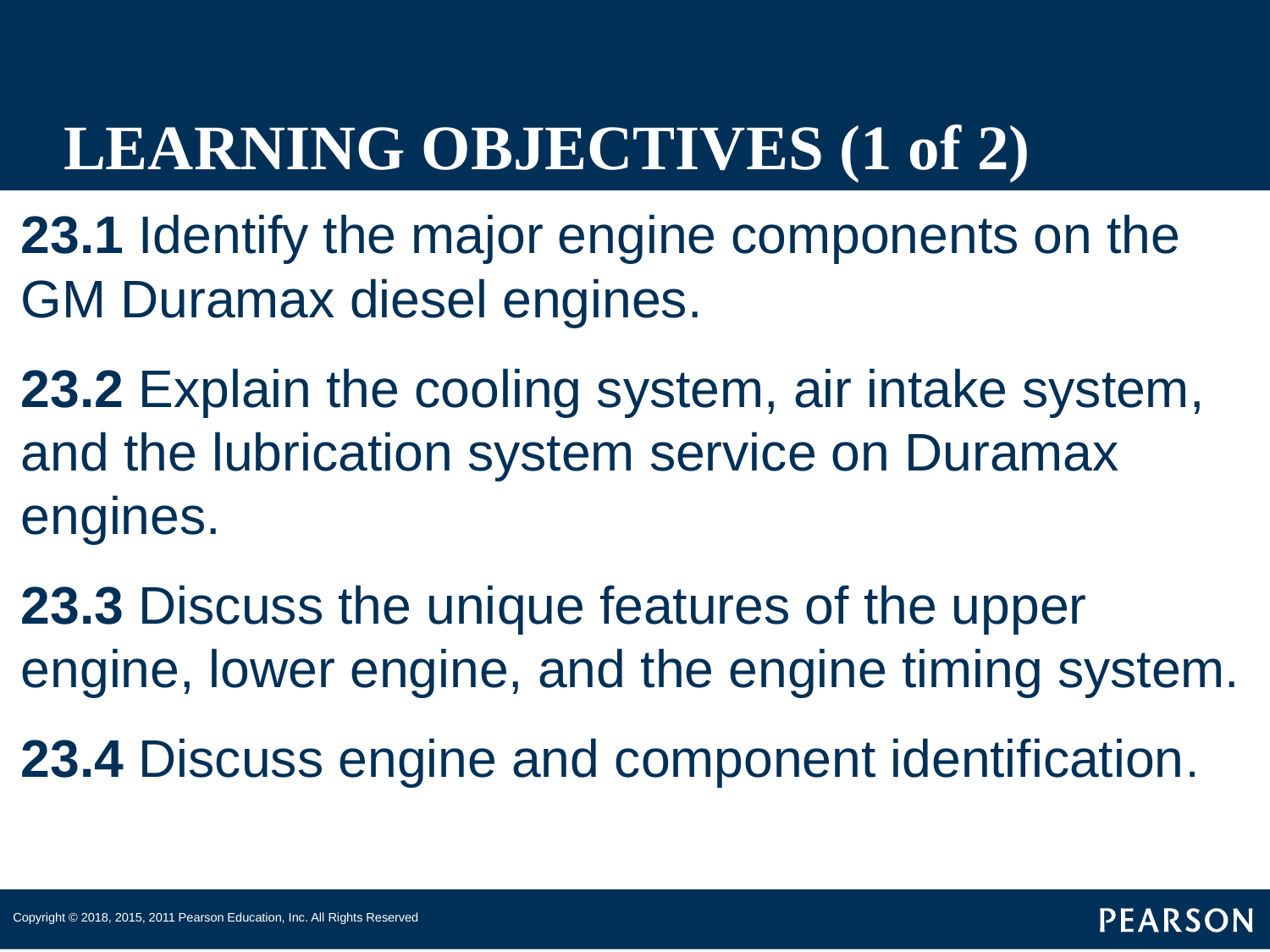

# LEARNING OBJECTIVES (1 of 2)
23.1 Identify the major engine components on the GM Duramax diesel engines.
23.2 Explain the cooling system, air intake system, and the lubrication system service on Duramax engines.
23.3 Discuss the unique features of the upper engine, lower engine, and the engine timing system.
23.4 Discuss engine and component identification.